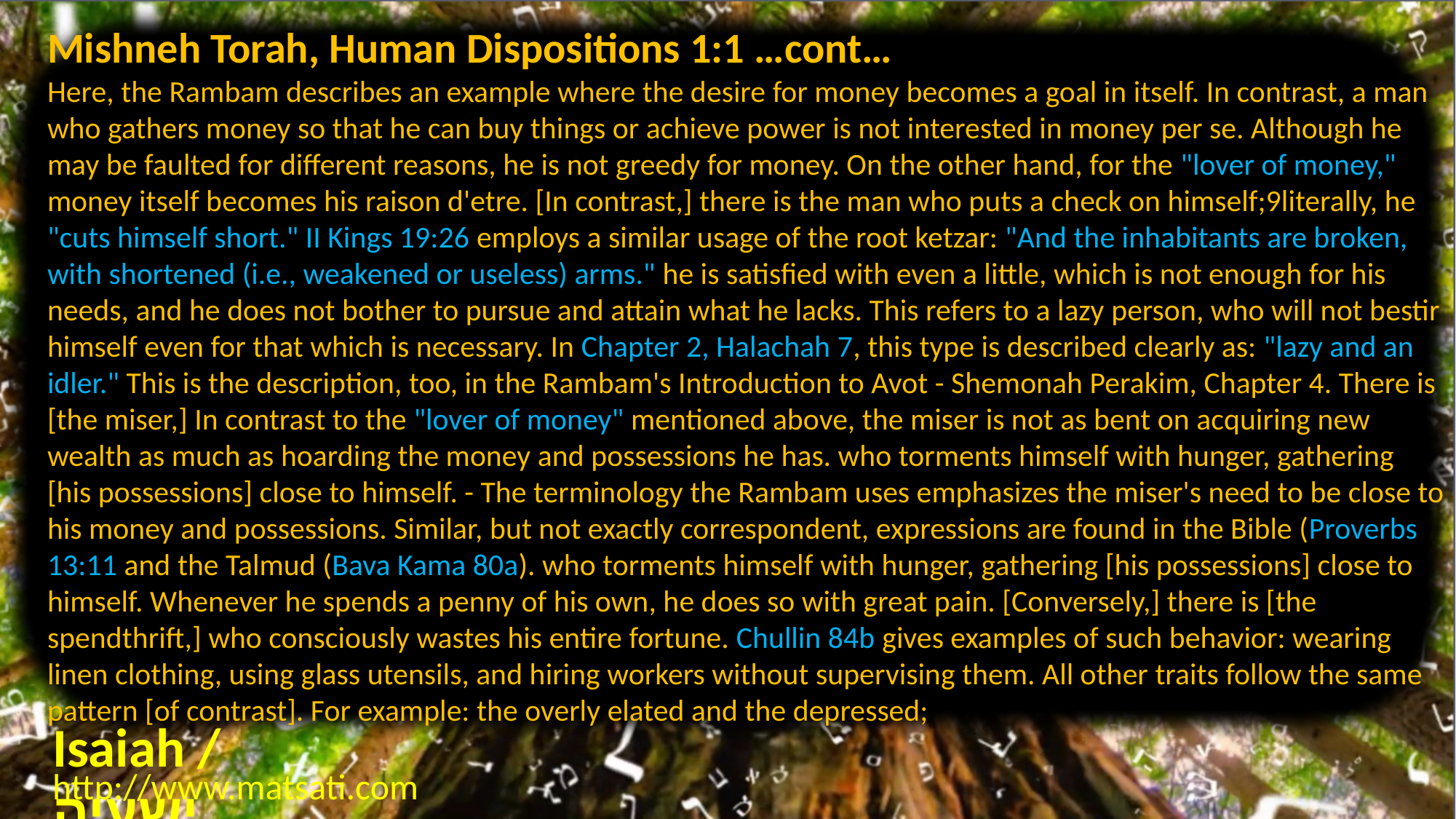

Mishneh Torah, Human Dispositions 1:1 …cont…
Here, the Rambam describes an example where the desire for money becomes a goal in itself. In contrast, a man who gathers money so that he can buy things or achieve power is not interested in money per se. Although he may be faulted for different reasons, he is not greedy for money. On the other hand, for the "lover of money," money itself becomes his raison d'etre. [In contrast,] there is the man who puts a check on himself;9literally, he "cuts himself short." II Kings 19:26 employs a similar usage of the root ketzar: "And the inhabitants are broken, with shortened (i.e., weakened or useless) arms." he is satisfied with even a little, which is not enough for his needs, and he does not bother to pursue and attain what he lacks. This refers to a lazy person, who will not bestir himself even for that which is necessary. In Chapter 2, Halachah 7, this type is described clearly as: "lazy and an idler." This is the description, too, in the Rambam's Introduction to Avot - Shemonah Perakim, Chapter 4. There is [the miser,] In contrast to the "lover of money" mentioned above, the miser is not as bent on acquiring new wealth as much as hoarding the money and possessions he has. who torments himself with hunger, gathering [his possessions] close to himself. - The terminology the Rambam uses emphasizes the miser's need to be close to his money and possessions. Similar, but not exactly correspondent, expressions are found in the Bible (Proverbs 13:11 and the Talmud (Bava Kama 80a). who torments himself with hunger, gathering [his possessions] close to himself. Whenever he spends a penny of his own, he does so with great pain. [Conversely,] there is [the spendthrift,] who consciously wastes his entire fortune. Chullin 84b gives examples of such behavior: wearing linen clothing, using glass utensils, and hiring workers without supervising them. All other traits follow the same pattern [of contrast]. For example: the overly elated and the depressed;
Isaiah / ישעיה
http://www.matsati.com